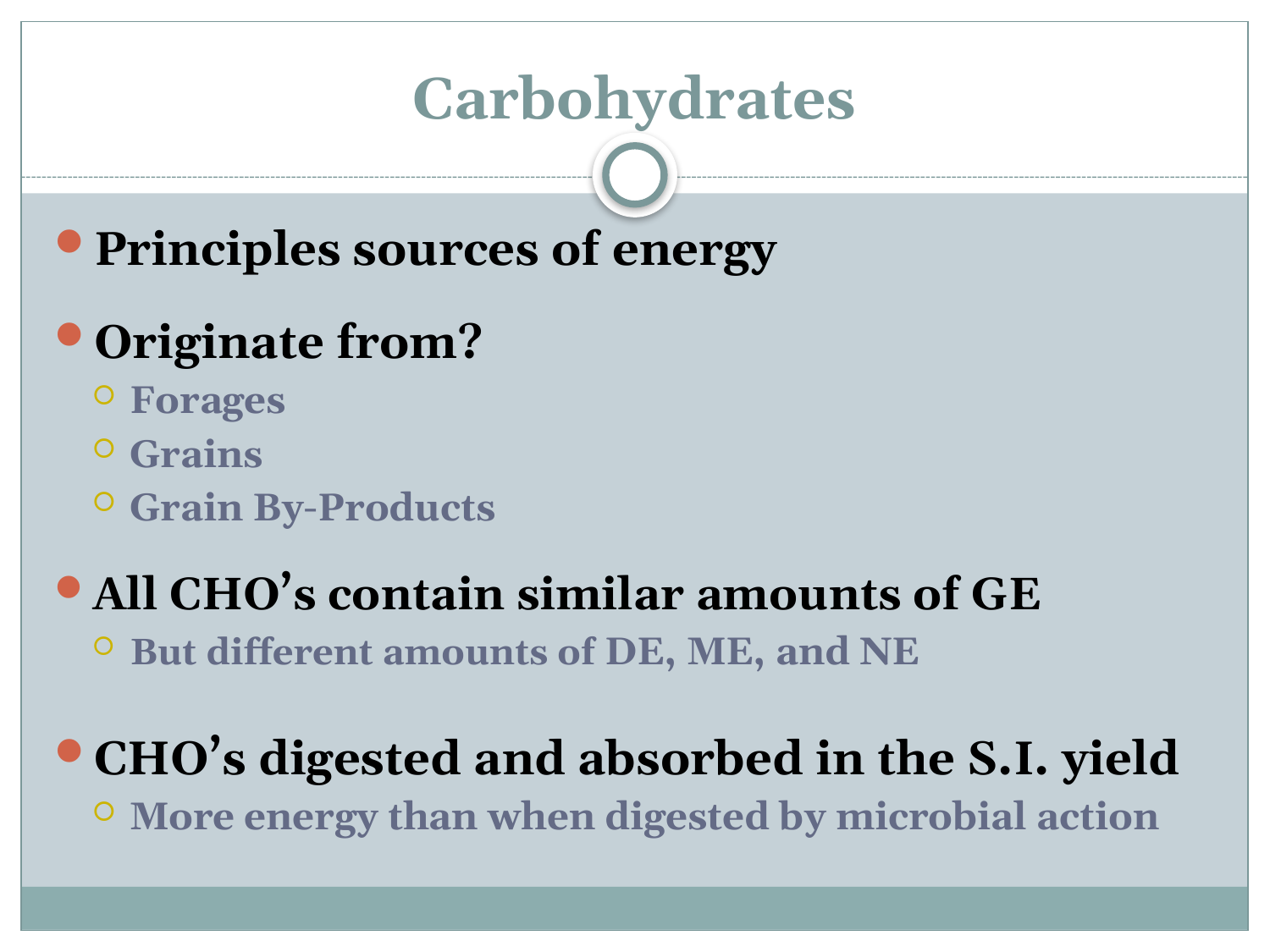

# Carbohydrates
Principles sources of energy

Originate from?
Forages
Grains
Grain By-Products

All CHO’s contain similar amounts of GE
But different amounts of DE, ME, and NE

CHO’s digested and absorbed in the S.I. yield
More energy than when digested by microbial action